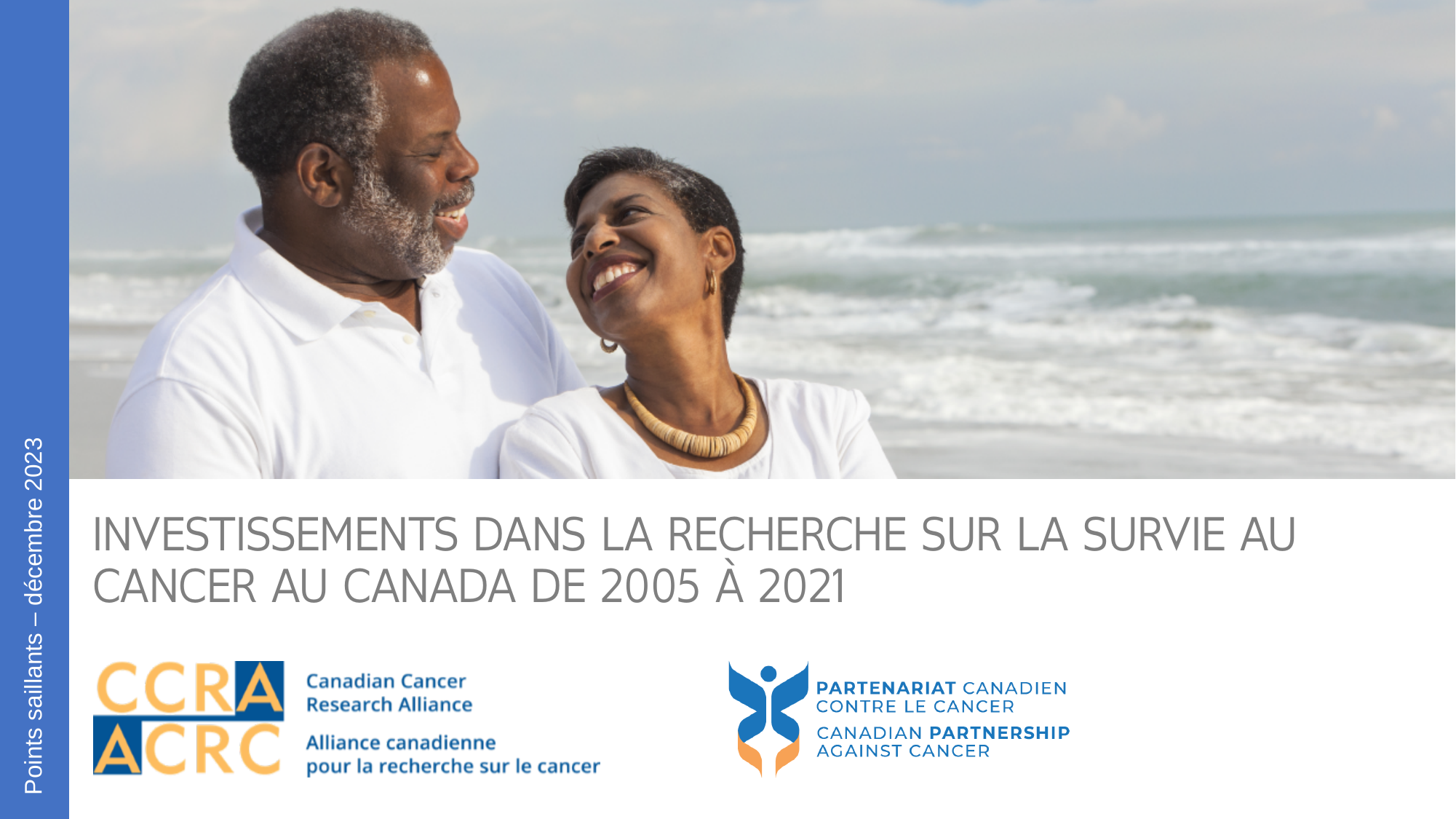

# Investissements dans la recherche sur la survie au cancer au Canada de 2005 à 2021